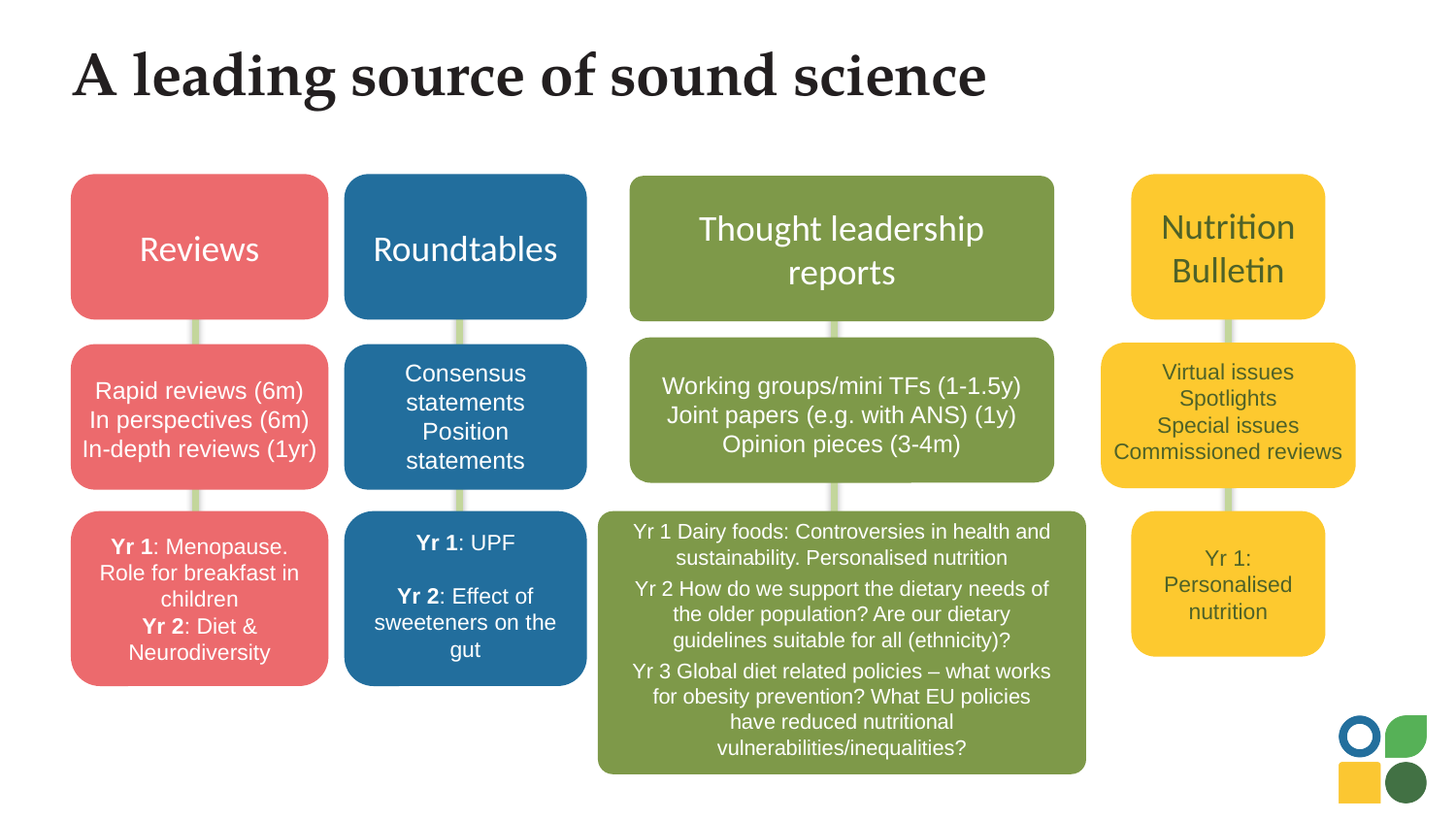

# A leading source of sound science
Reviews
Roundtables
Nutrition Bulletin
Thought leadership reports

Consensus statements
Position statements
Virtual issues
Spotlights
Special issues
Commissioned reviews
Working groups/mini TFs (1-1.5y)
Joint papers (e.g. with ANS) (1y)
Opinion pieces (3-4m)

Rapid reviews (6m)
In perspectives (6m)
In-depth reviews (1yr)
Yr 1: Personalised nutrition

Yr 1 Dairy foods: Controversies in health and sustainability. Personalised nutrition
Yr 2 How do we support the dietary needs of the older population? Are our dietary guidelines suitable for all (ethnicity)?
Yr 3 Global diet related policies – what works for obesity prevention? What EU policies have reduced nutritional vulnerabilities/inequalities?

Yr 1: UPF

Yr 2: Effect of sweeteners on the gut
Yr 1: Menopause. Role for breakfast in children
Yr 2: Diet & Neurodiversity